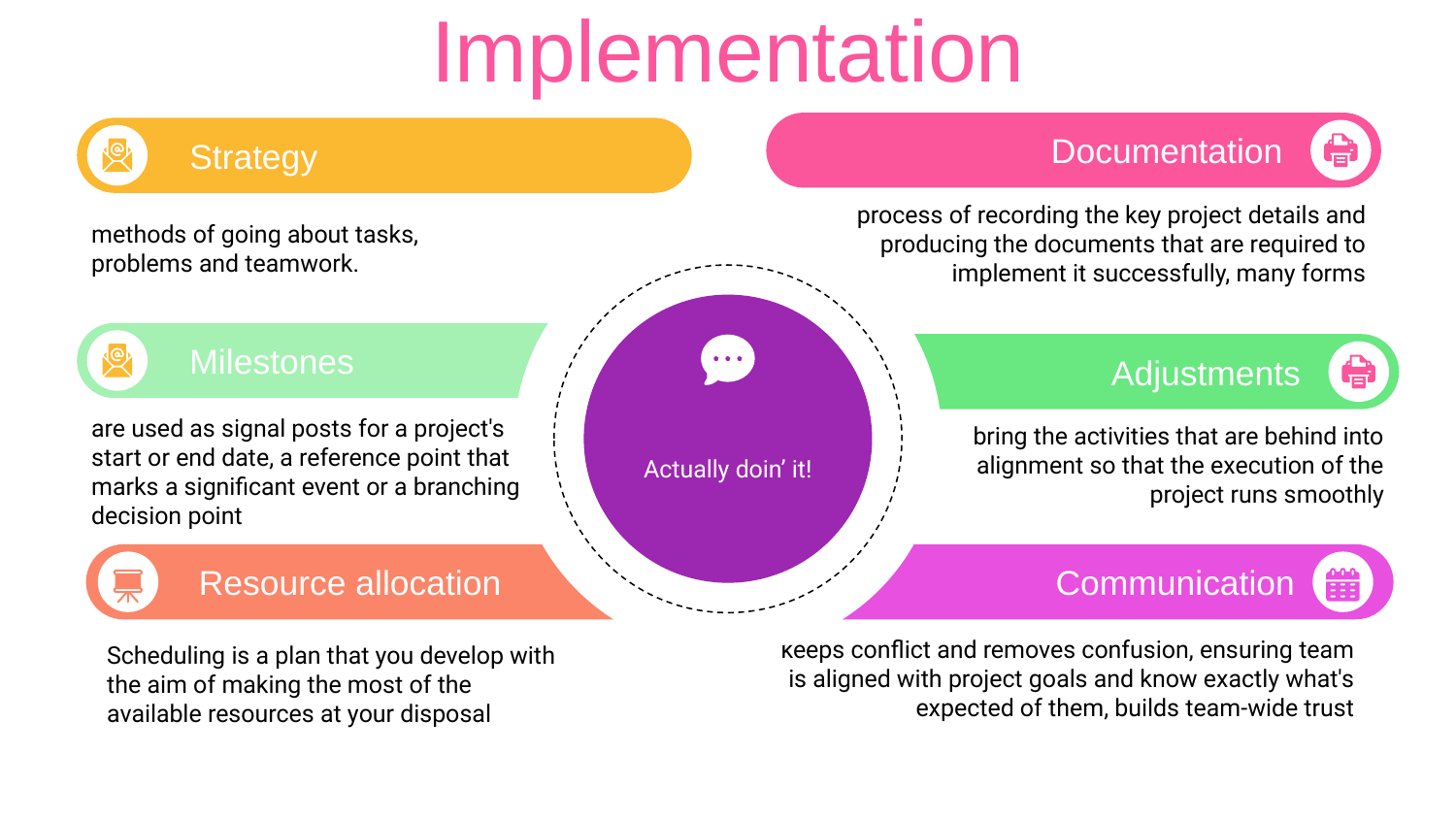

# Implementation
Documentation

process of recording the key project details and producing the documents that are required to implement it successfully, many forms

Strategy

methods of going about tasks, problems and teamwork.

Actually doin’ it!
Milestones

are used as signal posts for a project's start or end date, a reference point that marks a significant event or a branching decision point

Adjustments

bring the activities that are behind into alignment so that the execution of the project runs smoothly

Resource allocation

Scheduling is a plan that you develop with the aim of making the most of the available resources at your disposal

Communication

keeps conflict and removes confusion, ensuring team is aligned with project goals and know exactly what's expected of them, builds team-wide trust